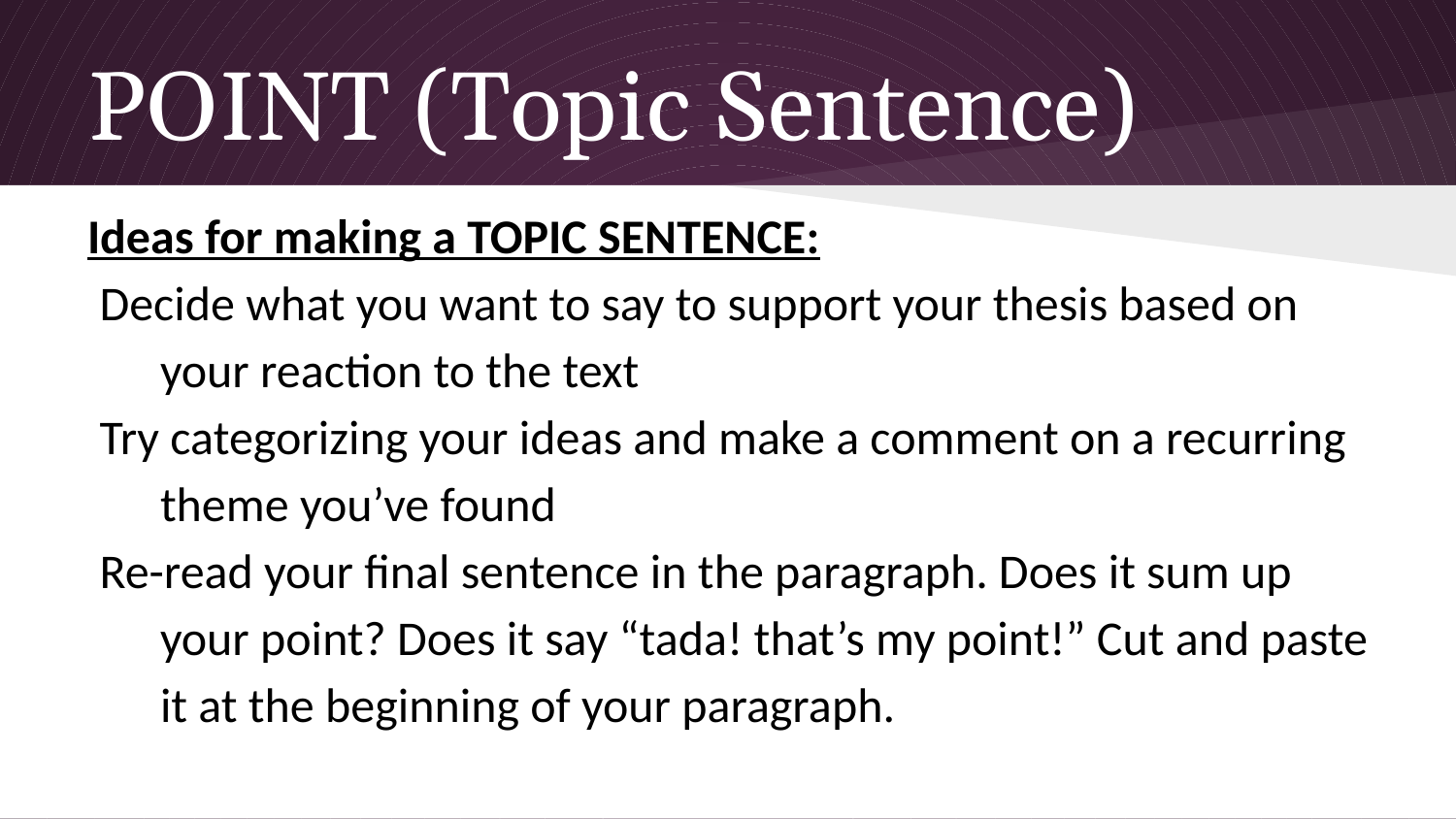

# POINT (Topic Sentence)
Ideas for making a TOPIC SENTENCE:
Decide what you want to say to support your thesis based on your reaction to the text
Try categorizing your ideas and make a comment on a recurring theme you’ve found
Re-read your final sentence in the paragraph. Does it sum up your point? Does it say “tada! that’s my point!” Cut and paste it at the beginning of your paragraph.